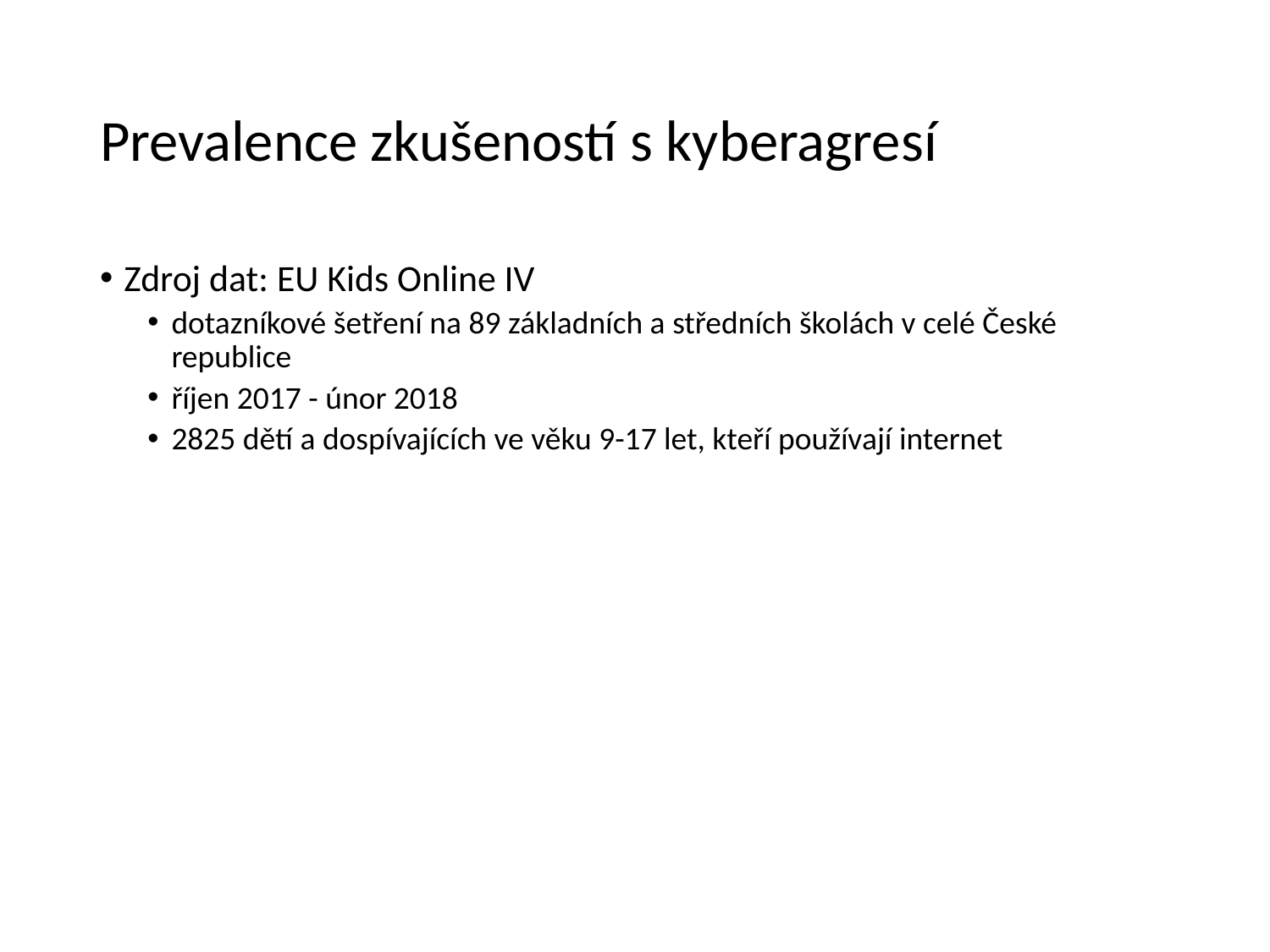

# Prevalence zkušeností s kyberagresí
Zdroj dat: EU Kids Online IV
dotazníkové šetření na 89 základních a středních školách v celé České republice
říjen 2017 - únor 2018
2825 dětí a dospívajících ve věku 9-17 let, kteří používají internet